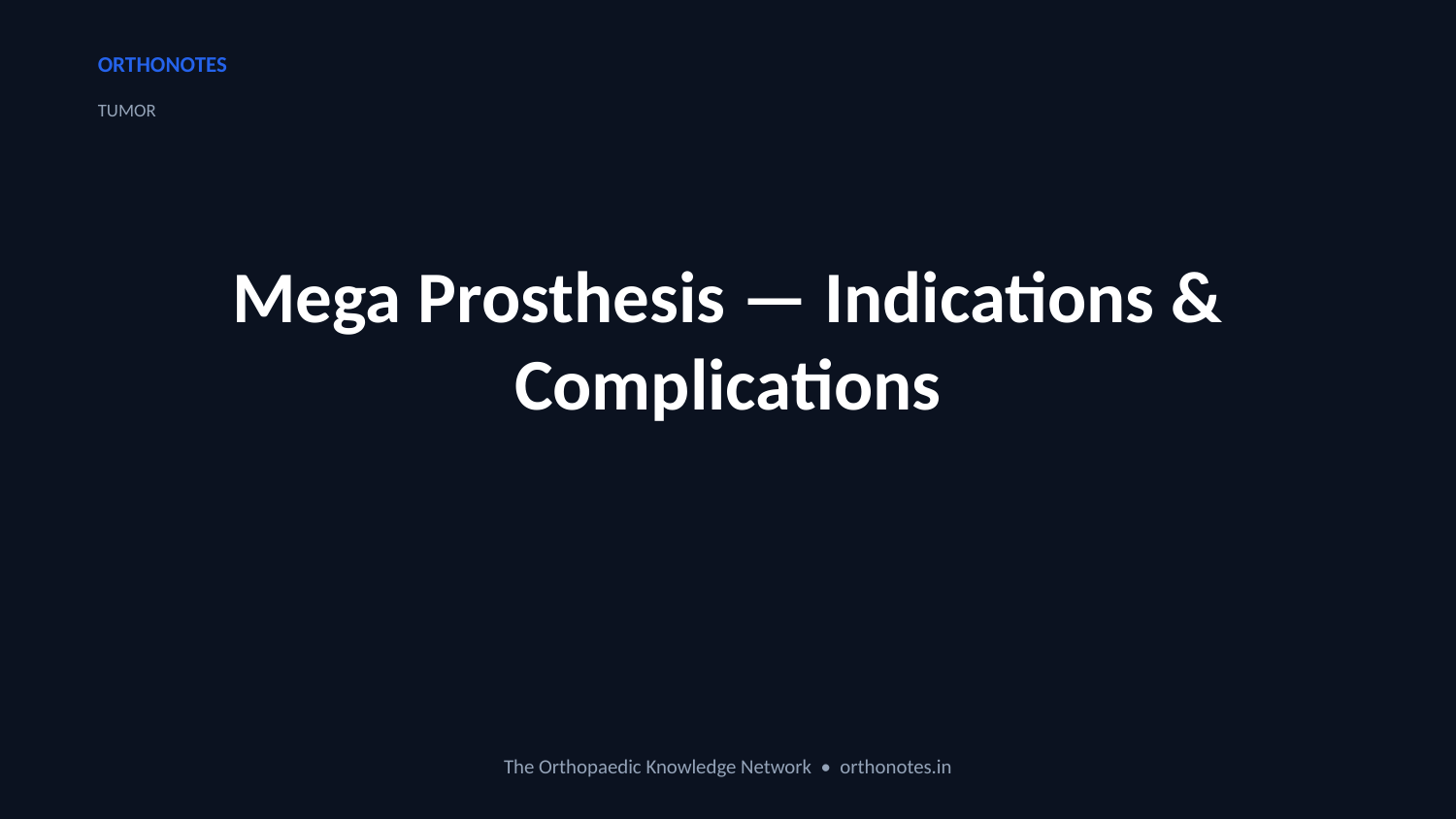

ORTHONOTES
TUMOR
Mega Prosthesis — Indications & Complications
The Orthopaedic Knowledge Network  •  orthonotes.in